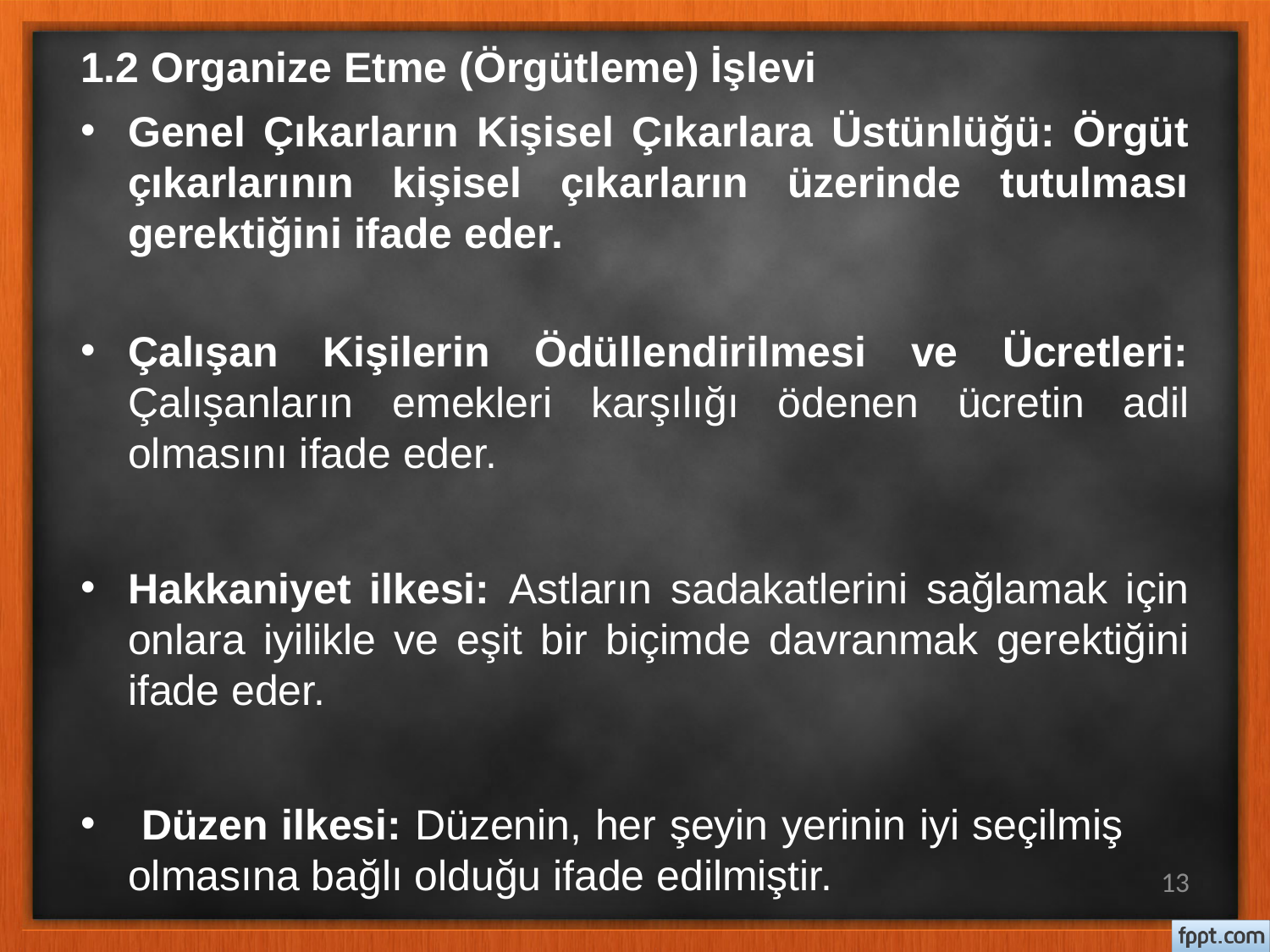

# 1.2 Organize Etme (Örgütleme) İşlevi
Genel Çıkarların Kişisel Çıkarlara Üstünlüğü: Örgüt çıkarlarının kişisel çıkarların üzerinde tutulması gerektiğini ifade eder.

Çalışan Kişilerin Ödüllendirilmesi ve Ücretleri: Çalışanların emekleri karşılığı ödenen ücretin adil olmasını ifade eder.

Hakkaniyet ilkesi: Astların sadakatlerini sağlamak için onlara iyilikle ve eşit bir biçimde davranmak gerektiğini ifade eder.

 Düzen ilkesi: Düzenin, her şeyin yerinin iyi seçilmiş      olmasına bağlı olduğu ifade edilmiştir.

13